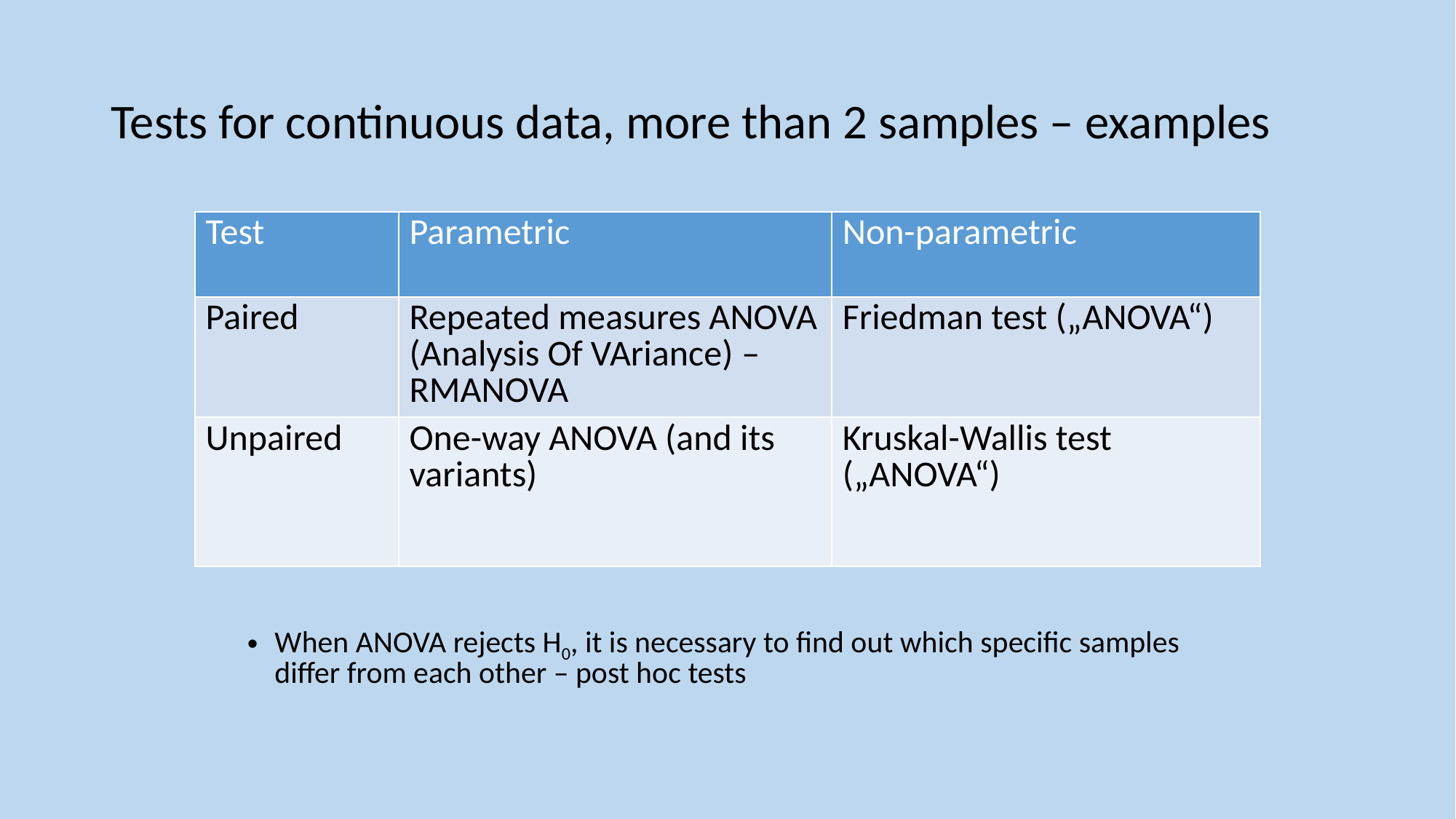

# Tests for continuous data, more than 2 samples – examples
| Test | Parametric | Non-parametric |
| --- | --- | --- |
| Paired | Repeated measures ANOVA (Analysis Of VAriance) – RMANOVA | Friedman test („ANOVA“) |
| Unpaired | One-way ANOVA (and its variants) | Kruskal-Wallis test („ANOVA“) |
When ANOVA rejects H0, it is necessary to find out which specific samples differ from each other – post hoc tests